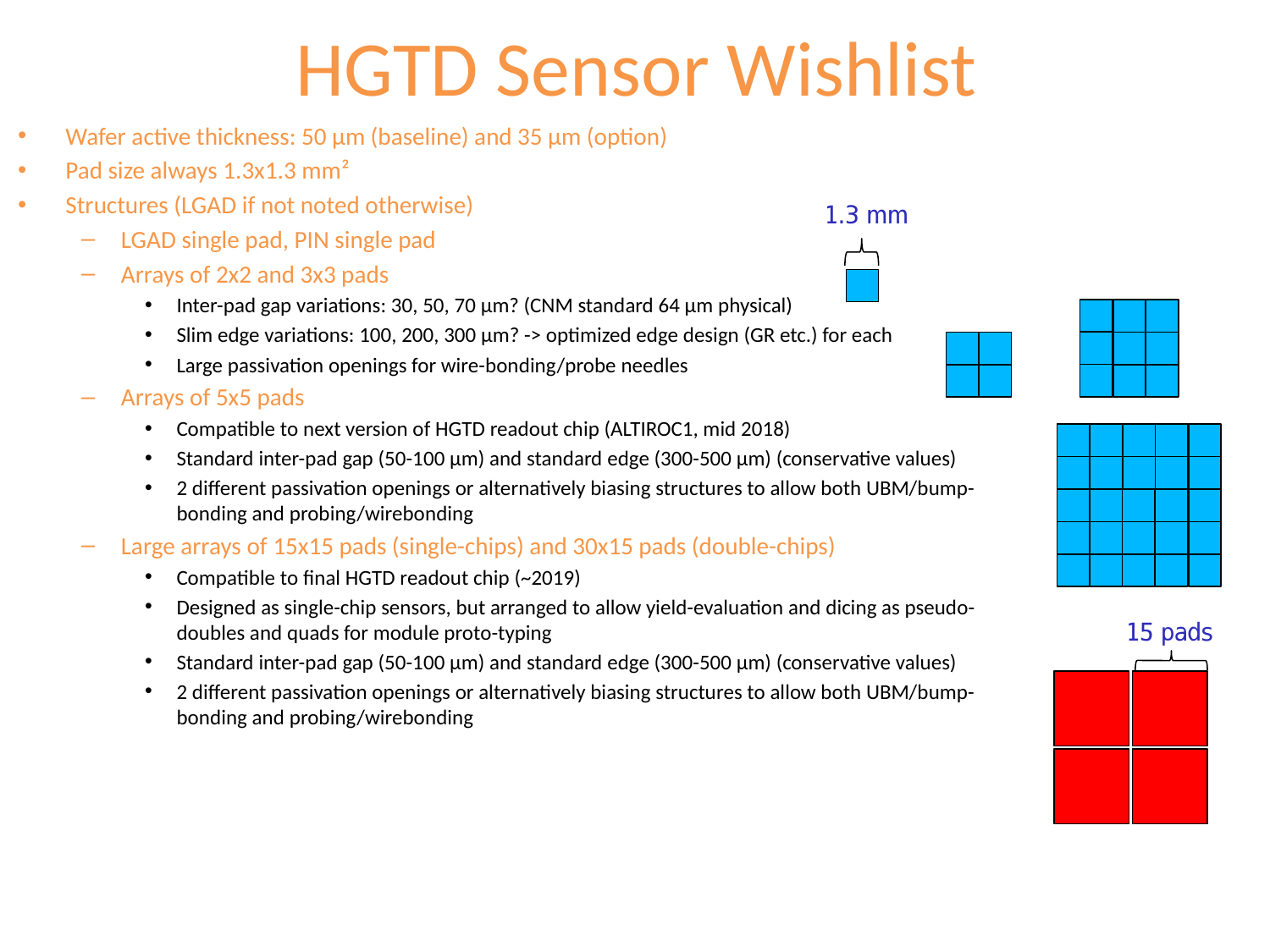

# HGTD Sensor Wishlist
Wafer active thickness: 50 µm (baseline) and 35 µm (option)
Pad size always 1.3x1.3 mm²
Structures (LGAD if not noted otherwise)
LGAD single pad, PIN single pad
Arrays of 2x2 and 3x3 pads
Inter-pad gap variations: 30, 50, 70 µm? (CNM standard 64 µm physical)
Slim edge variations: 100, 200, 300 µm? -> optimized edge design (GR etc.) for each
Large passivation openings for wire-bonding/probe needles
Arrays of 5x5 pads
Compatible to next version of HGTD readout chip (ALTIROC1, mid 2018)
Standard inter-pad gap (50-100 µm) and standard edge (300-500 µm) (conservative values)
2 different passivation openings or alternatively biasing structures to allow both UBM/bump-bonding and probing/wirebonding
Large arrays of 15x15 pads (single-chips) and 30x15 pads (double-chips)
Compatible to final HGTD readout chip (~2019)
Designed as single-chip sensors, but arranged to allow yield-evaluation and dicing as pseudo-doubles and quads for module proto-typing
Standard inter-pad gap (50-100 µm) and standard edge (300-500 µm) (conservative values)
2 different passivation openings or alternatively biasing structures to allow both UBM/bump-bonding and probing/wirebonding
1.3 mm

15 pads